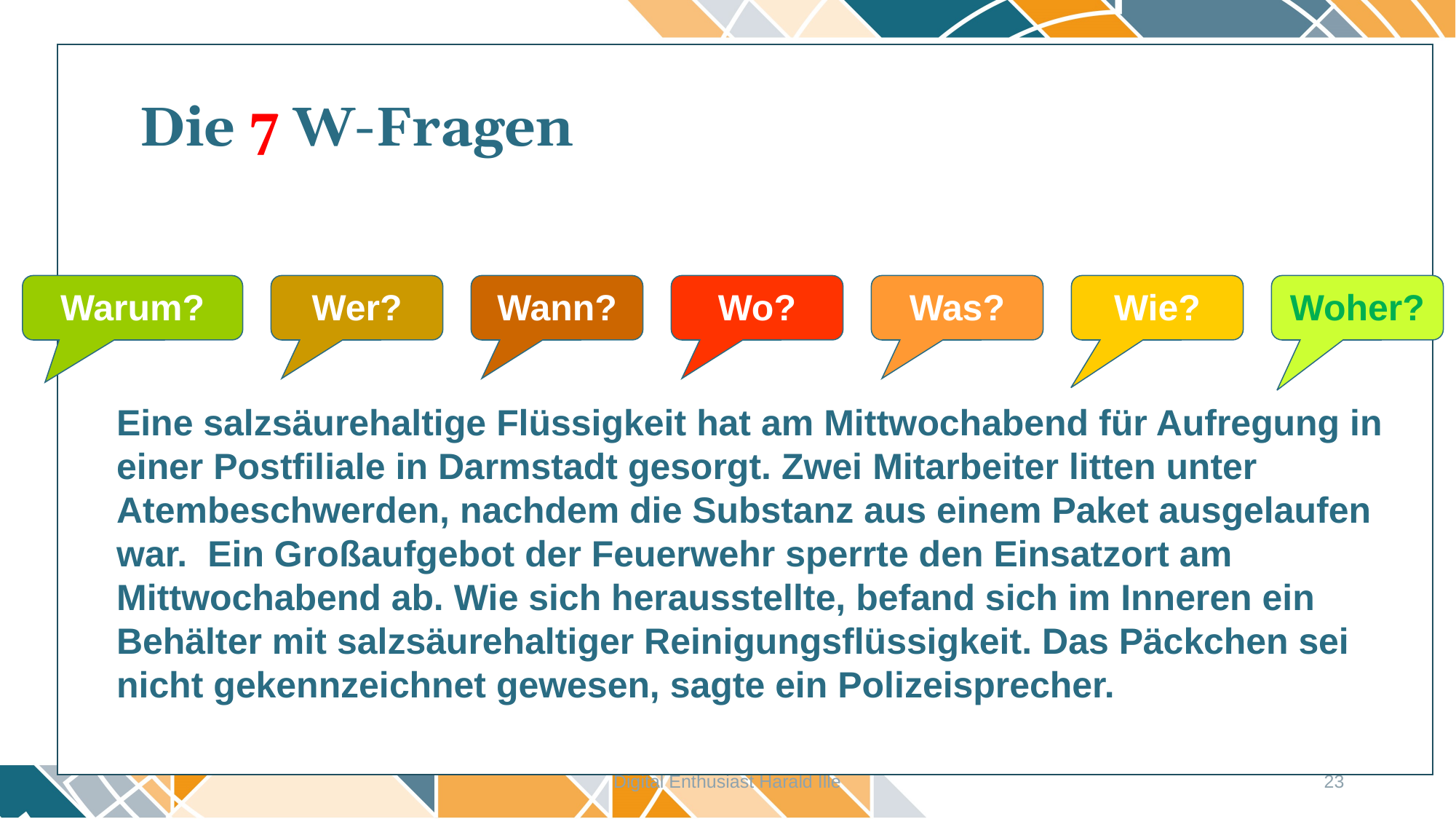

Die 7 W-Fragen
Warum?
Wer?
Wann?
Wo?
Was?
Wie?
Woher?
Eine salzsäurehaltige Flüssigkeit hat am Mittwochabend für Aufregung in einer Postfiliale in Darmstadt gesorgt. Zwei Mitarbeiter litten unter Atembeschwerden, nachdem die Substanz aus einem Paket ausgelaufen war.  Ein Großaufgebot der Feuerwehr sperrte den Einsatzort am Mittwochabend ab. Wie sich herausstellte, befand sich im Inneren ein Behälter mit salzsäurehaltiger Reinigungsflüssigkeit. Das Päckchen sei nicht gekennzeichnet gewesen, sagte ein Polizeisprecher.
Digital Enthusiast Harald Ille
23